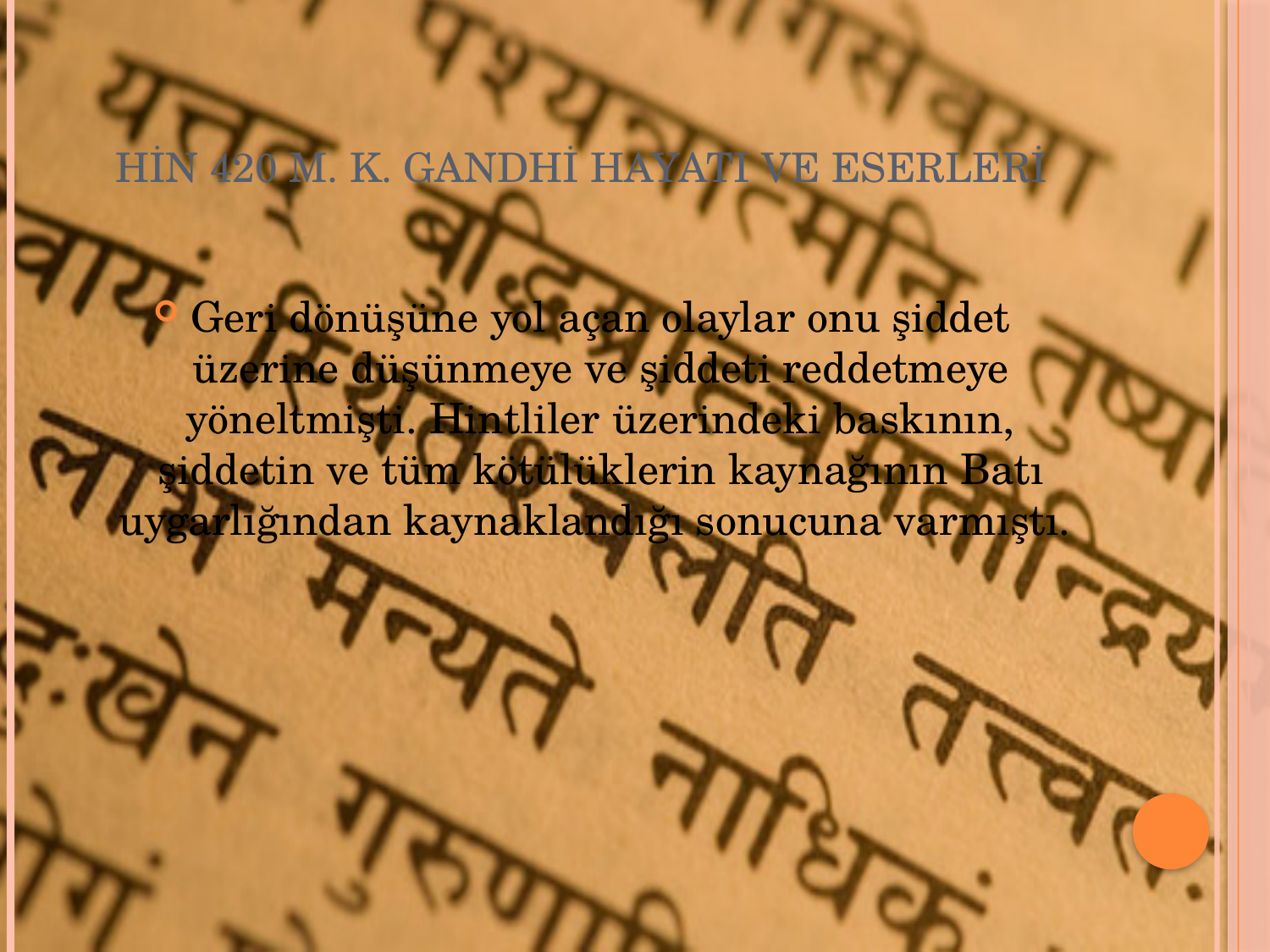

# HİN 420 M. K. GANDHİ HAYATI VE ESERLERİ

Geri dönüşüne yol açan olaylar onu şiddet üzerine düşünmeye ve şiddeti reddetmeye yöneltmişti. Hintliler üzerindeki baskının, şiddetin ve tüm kötülüklerin kaynağının Batı uygarlığından kaynaklandığı sonucuna varmıştı.